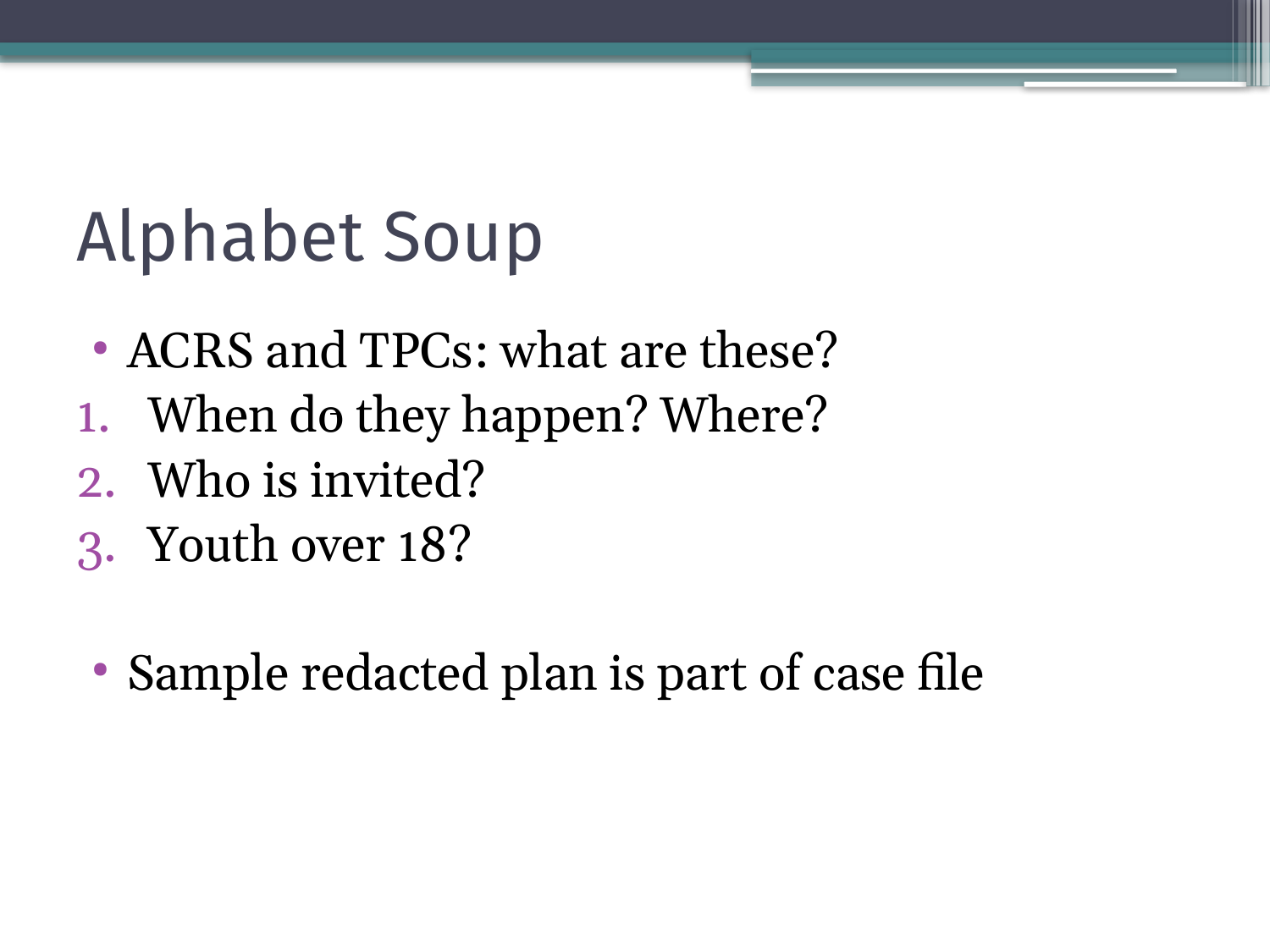

# Alphabet Soup
ACRS and TPCs: what are these?
When do they happen? Where?
Who is invited?
Youth over 18?

Sample redacted plan is part of case file